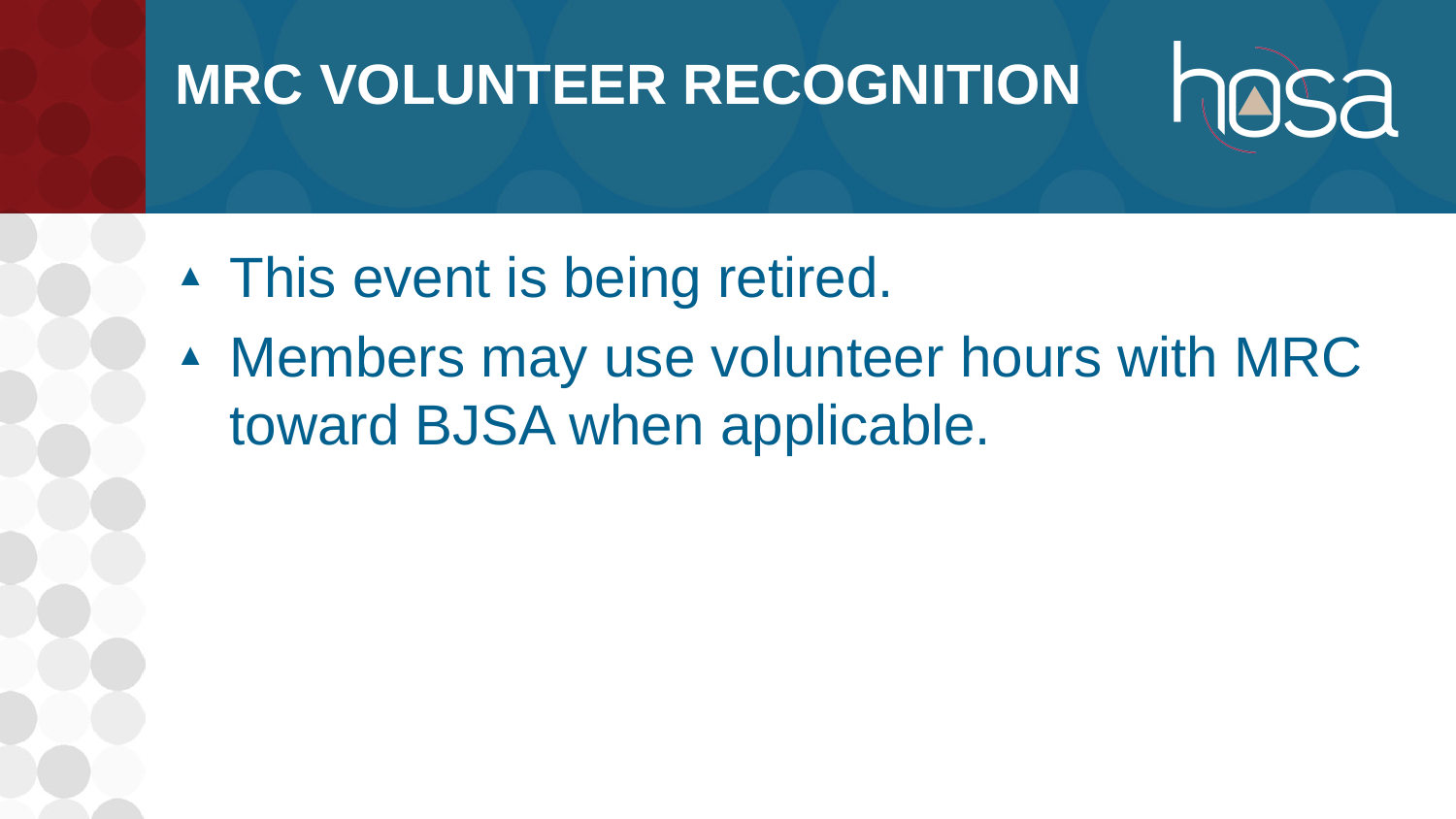

# MRC Volunteer Recognition
This event is being retired.
Members may use volunteer hours with MRC toward BJSA when applicable.